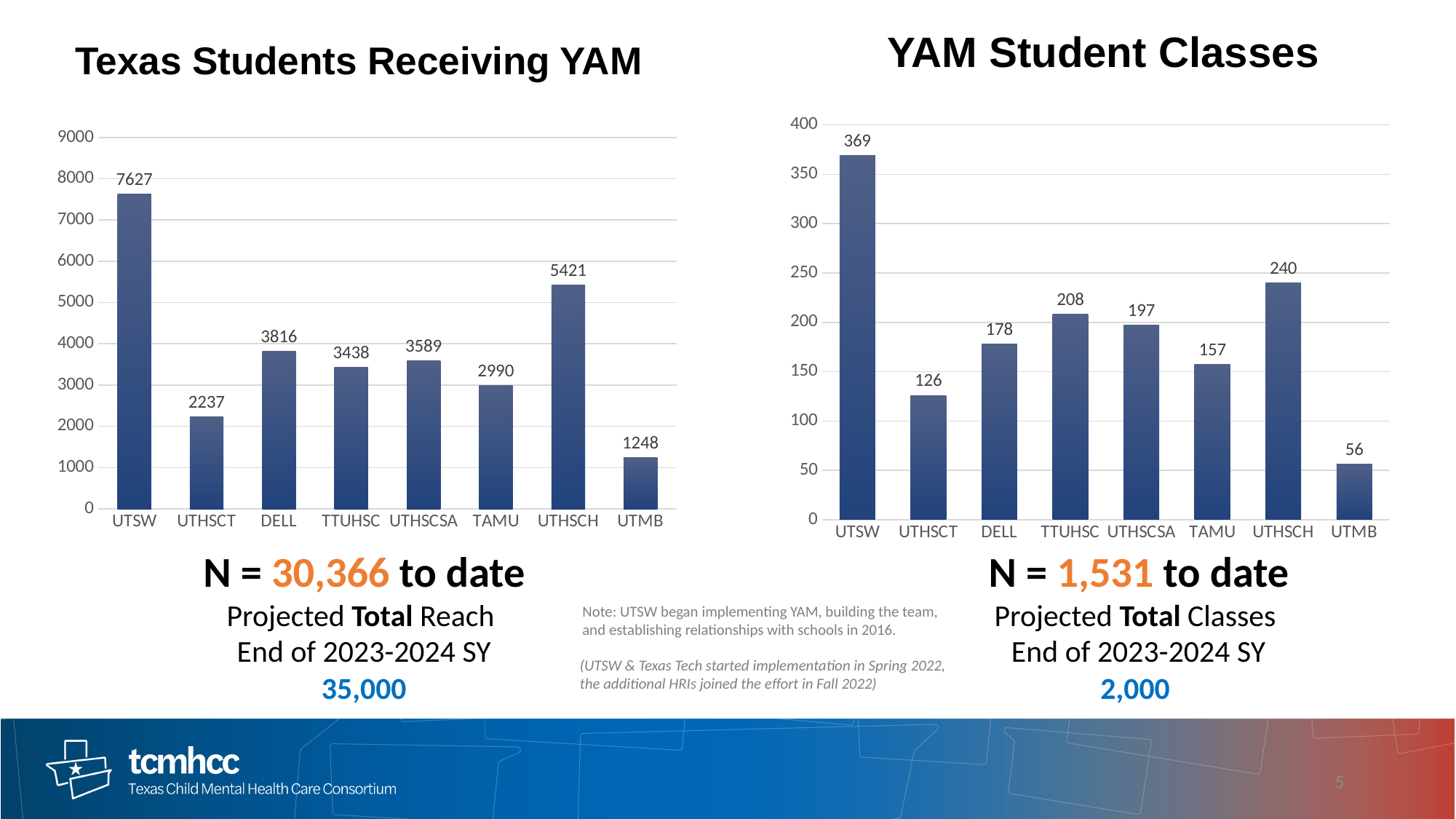

YAM Student Classes
# Texas Students Receiving YAM

### Chart

| Category | Overall per Region |
|---|---|
| UTSW | 369.0 |
| UTHSCT | 126.0 |
| DELL | 178.0 |
| TTUHSC | 208.0 |
| UTHSCSA | 197.0 |
| TAMU | 157.0 |
| UTHSCH | 240.0 |
| UTMB | 56.0 |

### Chart

| Category | Overall per Region |
|---|---|
| UTSW | 7627.0 |
| UTHSCT | 2237.0 |
| DELL | 3816.0 |
| TTUHSC | 3438.0 |
| UTHSCSA | 3589.0 |
| TAMU | 2990.0 |
| UTHSCH | 5421.0 |
| UTMB | 1248.0 |
N = 30,366 to date
Projected Total Reach
End of 2023-2024 SY
35,000
N = 1,531 to date
Projected Total Classes
End of 2023-2024 SY
2,000
Note: UTSW began implementing YAM, building the team, and establishing relationships with schools in 2016.
(UTSW & Texas Tech started implementation in Spring 2022, the additional HRIs joined the effort in Fall 2022)
5